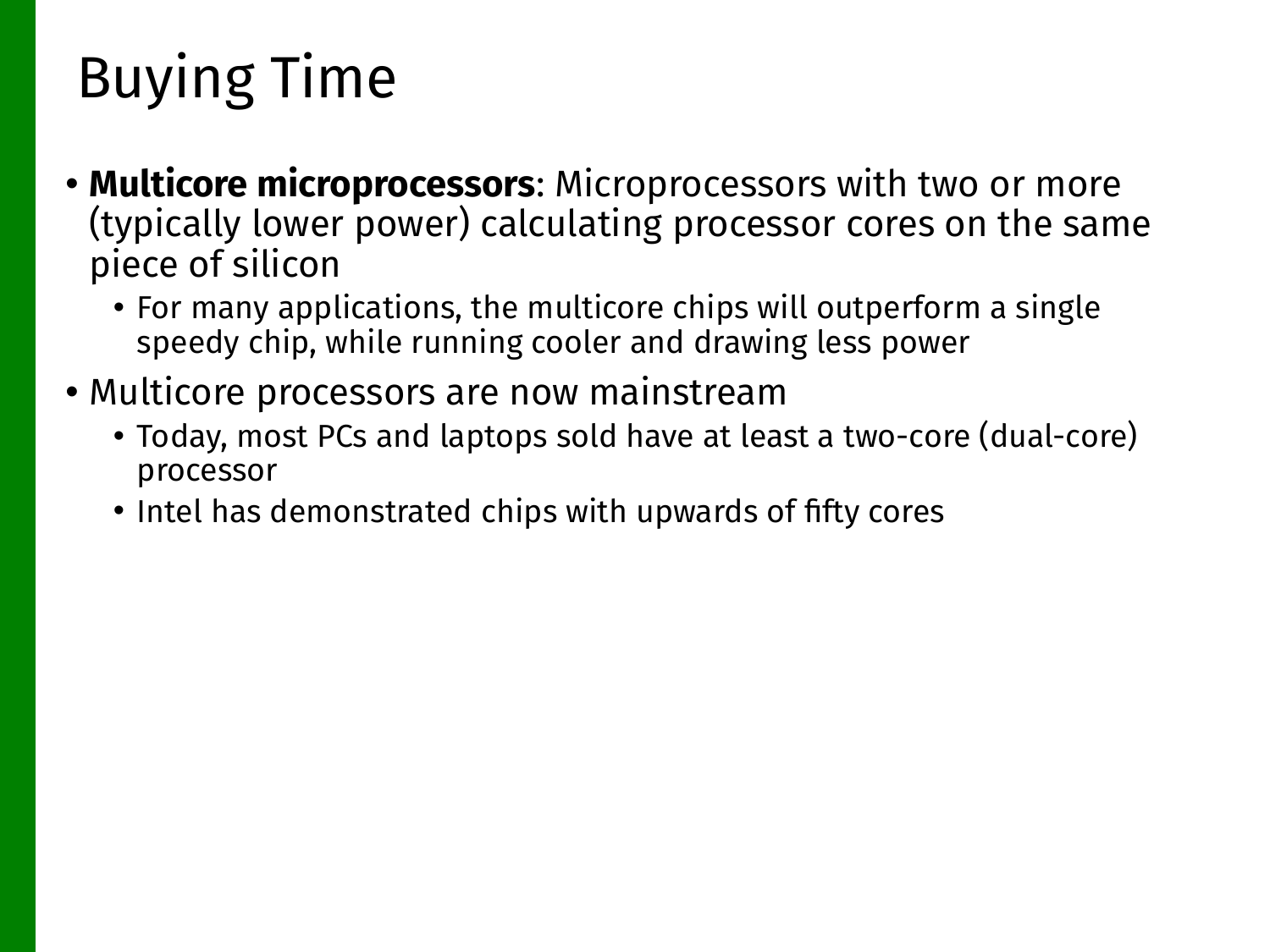

# Buying Time
Multicore microprocessors: Microprocessors with two or more (typically lower power) calculating processor cores on the same piece of silicon
For many applications, the multicore chips will outperform a single speedy chip, while running cooler and drawing less power
Multicore processors are now mainstream
Today, most PCs and laptops sold have at least a two-core (dual-core) processor
Intel has demonstrated chips with upwards of fifty cores
5-57